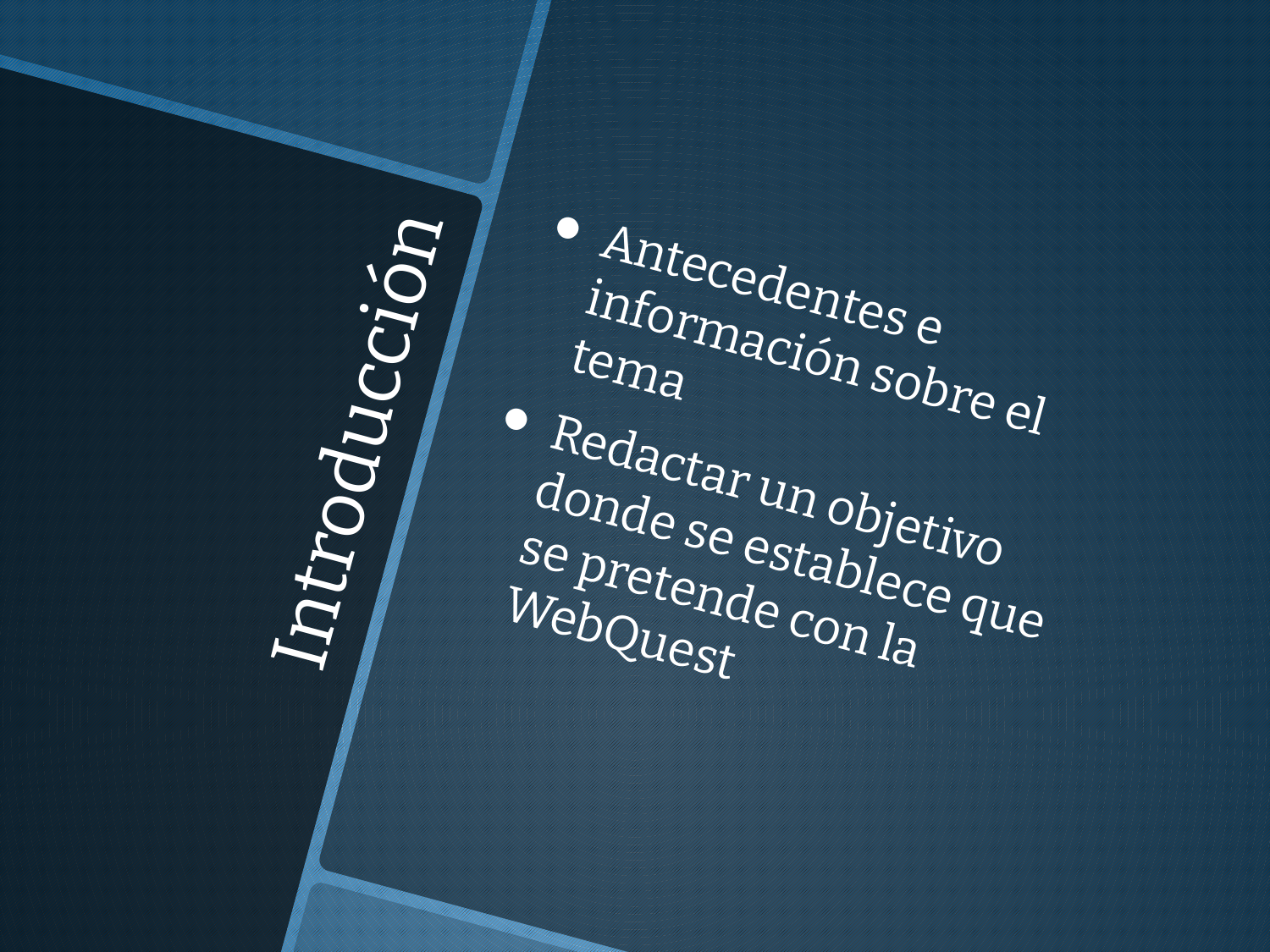

Antecedentes e información sobre el tema
Redactar un objetivo donde se establece que se pretende con la WebQuest
# Introducción